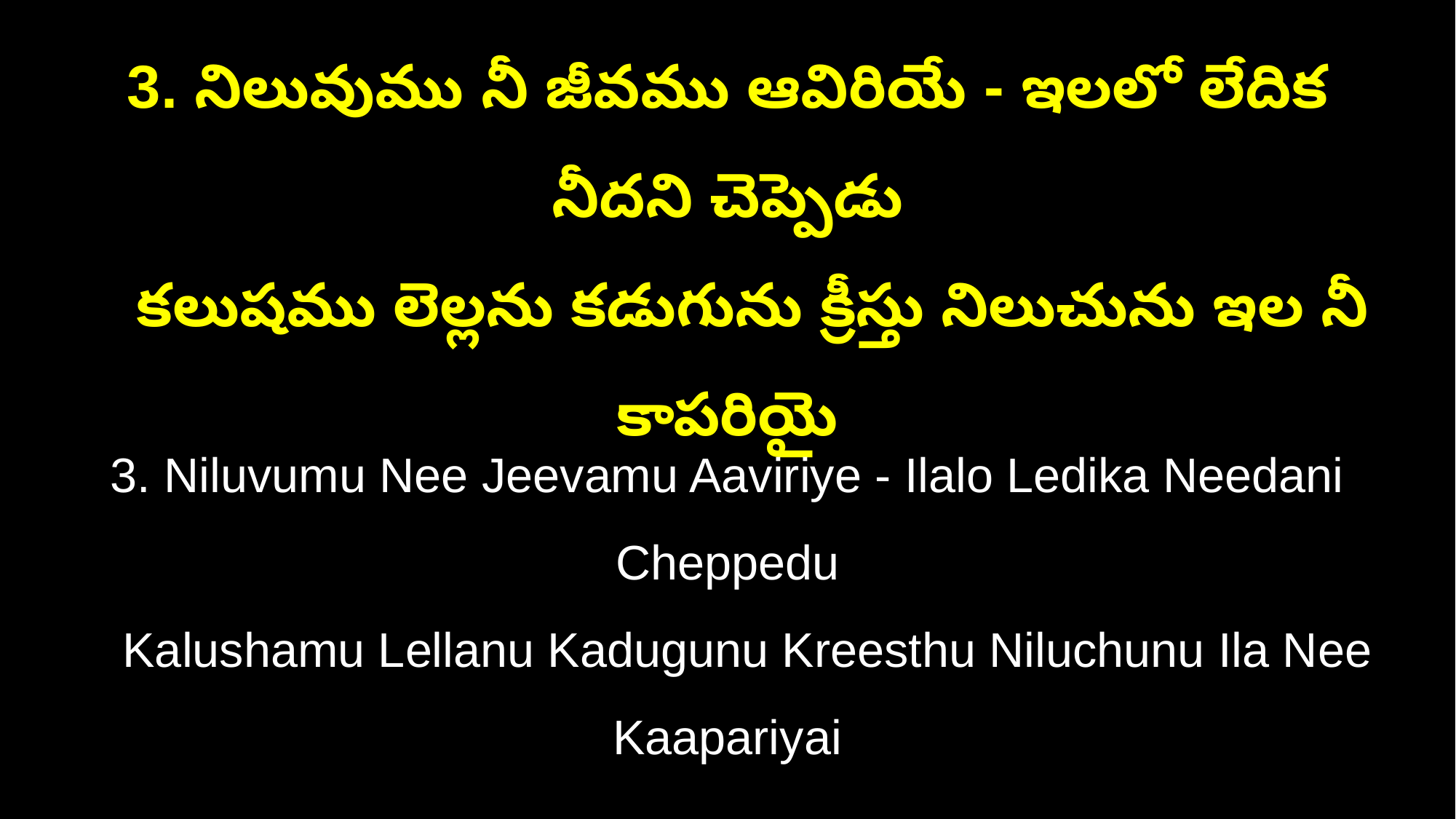

3. నిలువుము నీ జీవము ఆవిరియే - ఇలలో లేదిక నీదని చెప్పెడు
   కలుషము లెల్లను కడుగును క్రీస్తు నిలుచును ఇల నీ కాపరియై
3. Niluvumu Nee Jeevamu Aaviriye - Ilalo Ledika Needani Cheppedu
   Kalushamu Lellanu Kadugunu Kreesthu Niluchunu Ila Nee Kaapariyai